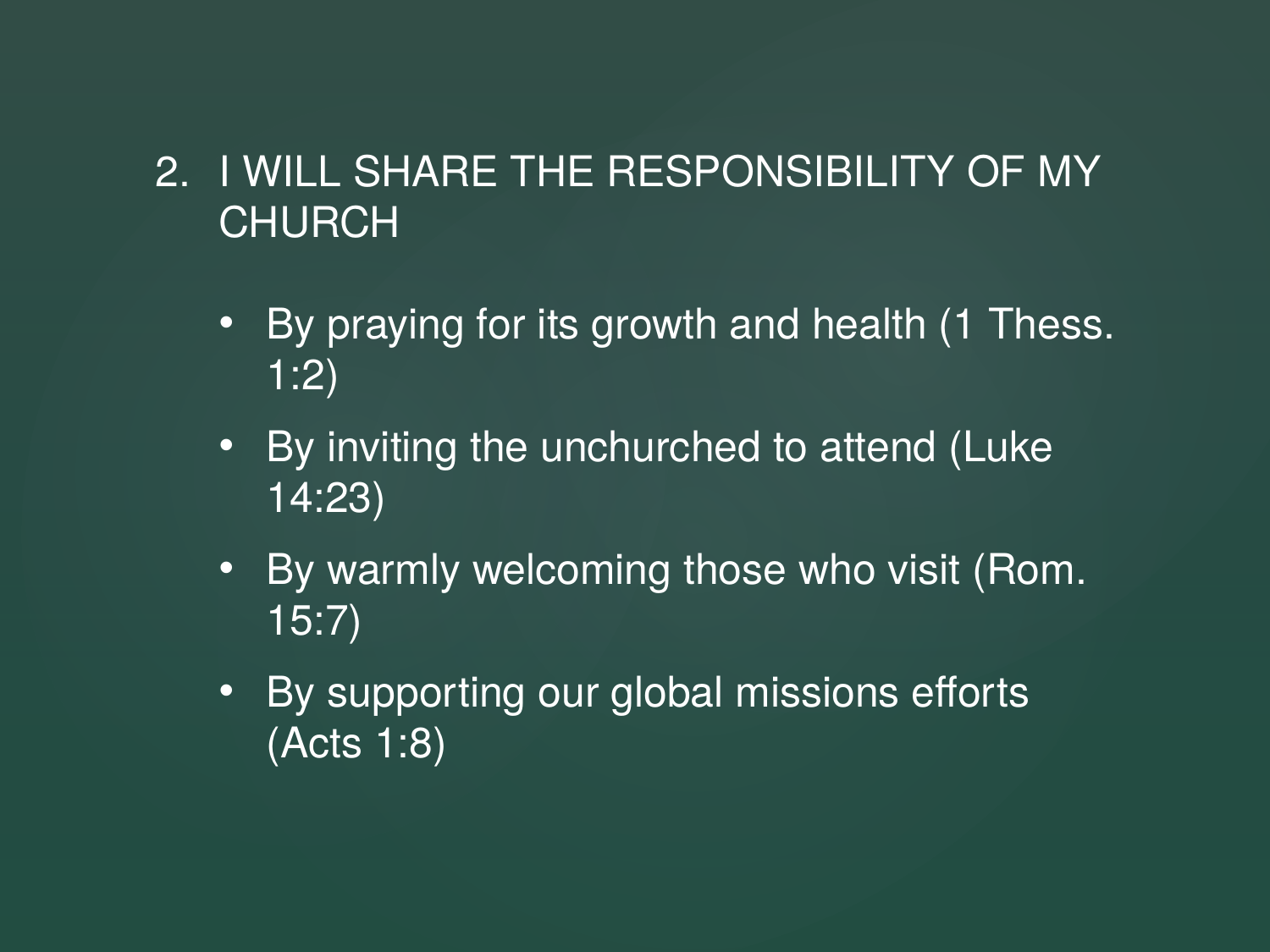

I WILL SHARE THE RESPONSIBILITY OF MY CHURCH

By praying for its growth and health (1 Thess. 1:2)
By inviting the unchurched to attend (Luke 14:23)
By warmly welcoming those who visit (Rom. 15:7)
By supporting our global missions efforts (Acts 1:8)